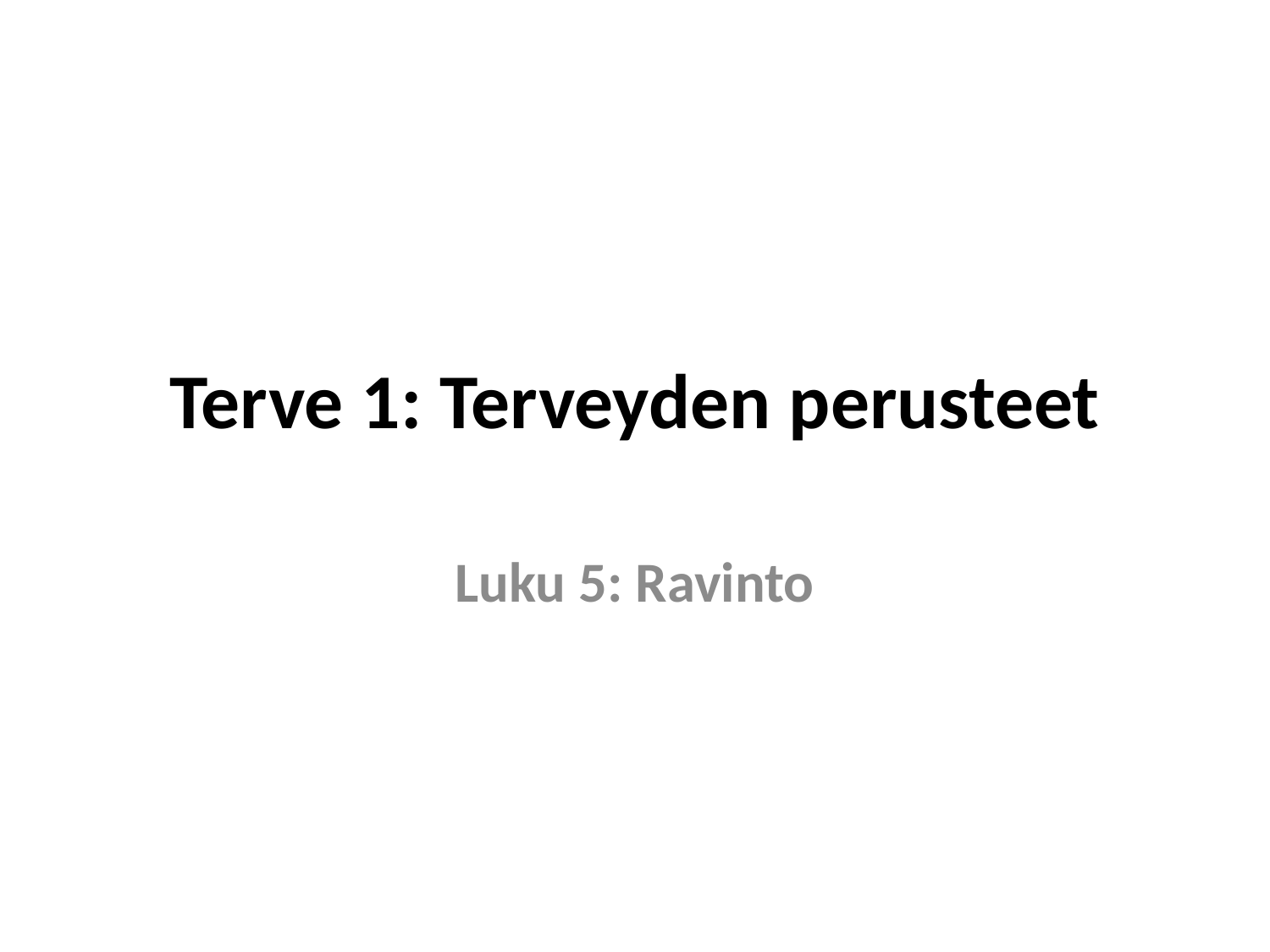

# Terve 1: Terveyden perusteet
Luku 5: Ravinto